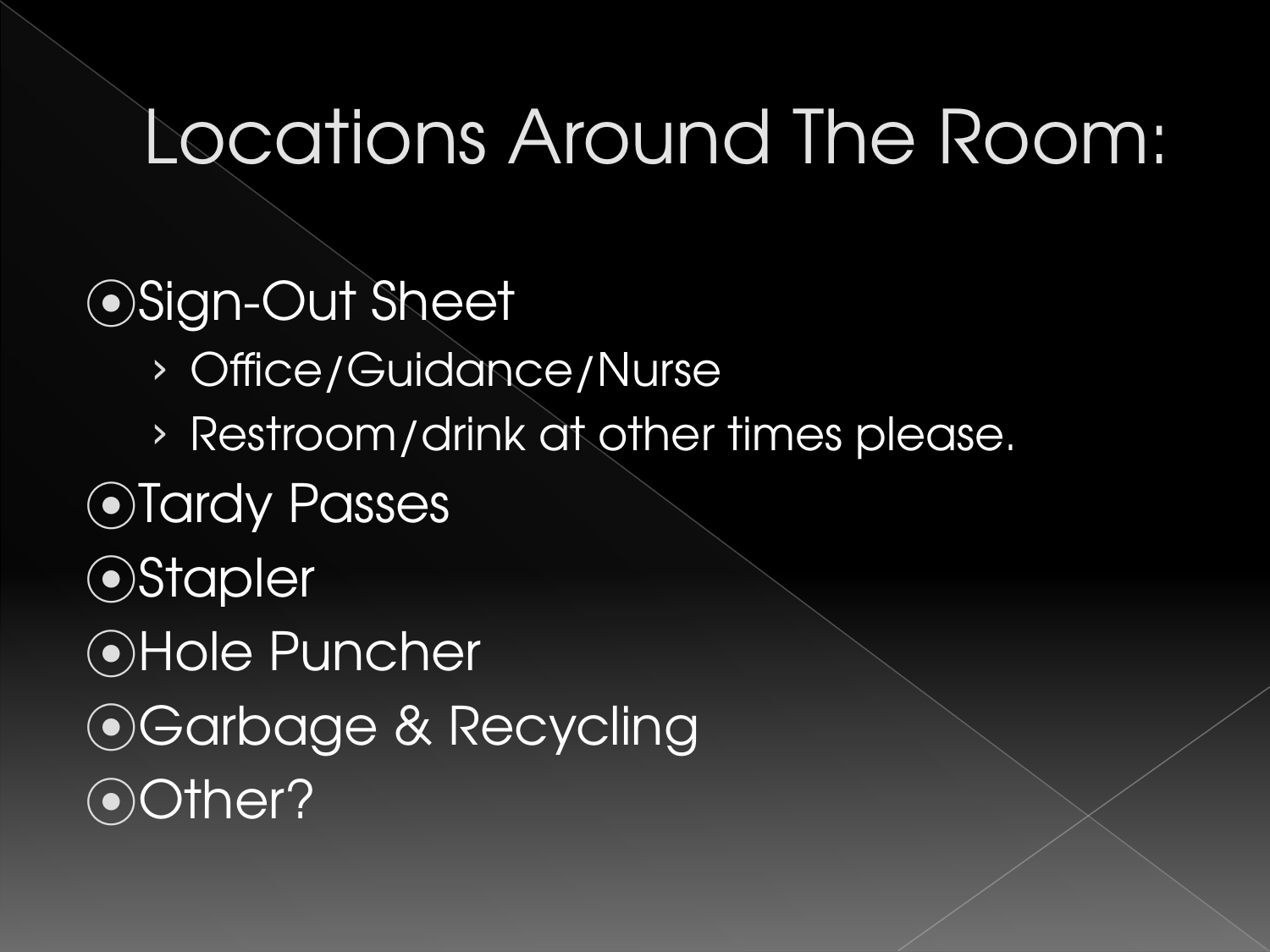

# Locations Around The Room:
Sign-Out Sheet
Office/Guidance/Nurse
Restroom/drink at other times please.
Tardy Passes
Stapler
Hole Puncher
Garbage & Recycling
Other?